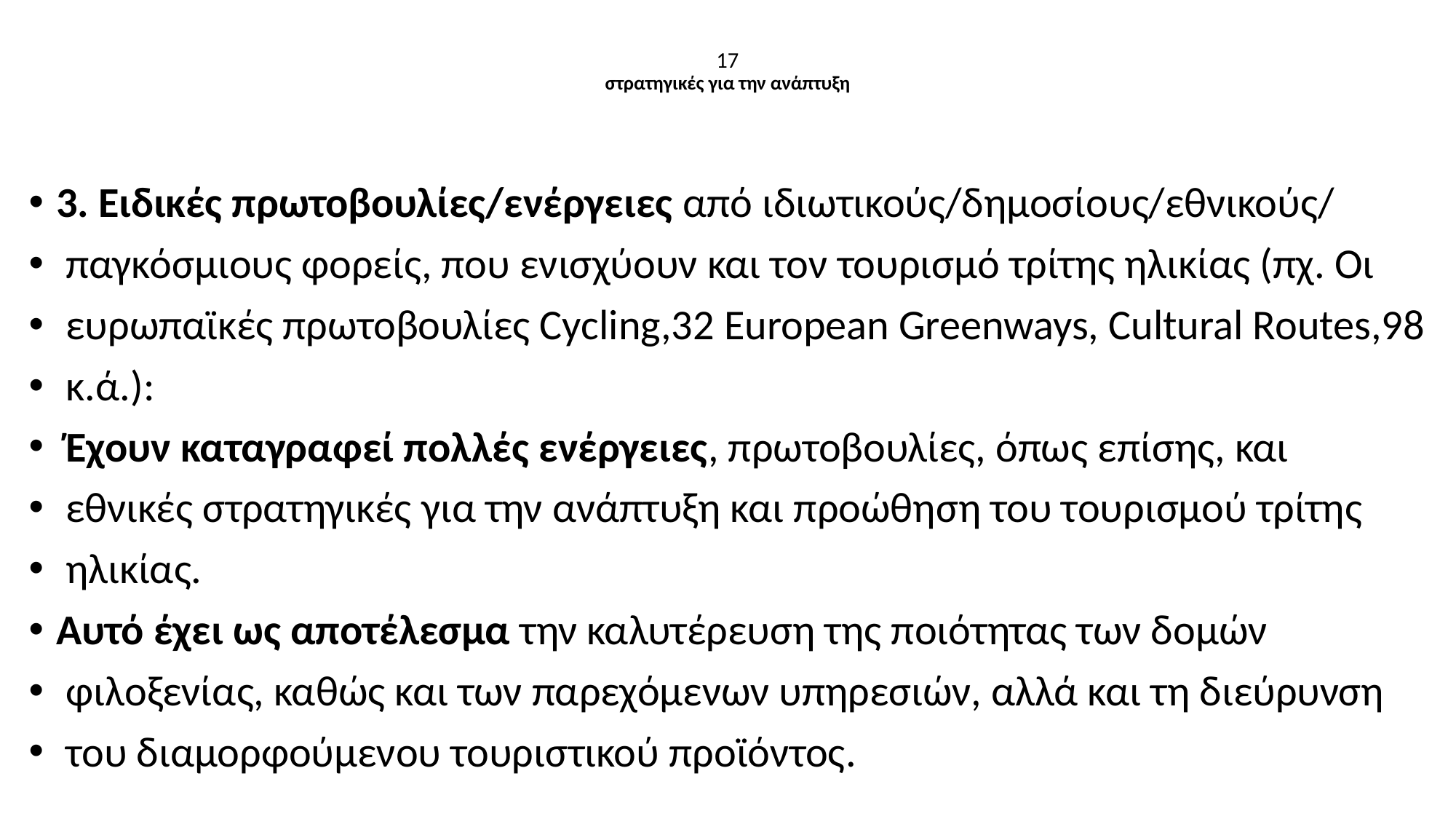

# 17 στρατηγικές για την ανάπτυξη
3. Ειδικές πρωτοβουλίες/ενέργειες από ιδιωτικούς/δημοσίους/εθνικούς/
 παγκόσμιους φορείς, που ενισχύουν και τον τουρισμό τρίτης ηλικίας (πχ. Οι
 ευρωπαϊκές πρωτοβουλίες Cycling,32 European Greenways, Cultural Routes,98
 κ.ά.):
 Έχουν καταγραφεί πολλές ενέργειες, πρωτοβουλίες, όπως επίσης, και
 εθνικές στρατηγικές για την ανάπτυξη και προώθηση του τουρισμού τρίτης
 ηλικίας.
Αυτό έχει ως αποτέλεσμα την καλυτέρευση της ποιότητας των δομών
 φιλοξενίας, καθώς και των παρεχόμενων υπηρεσιών, αλλά και τη διεύρυνση
 του διαμορφούμενου τουριστικού προϊόντος.